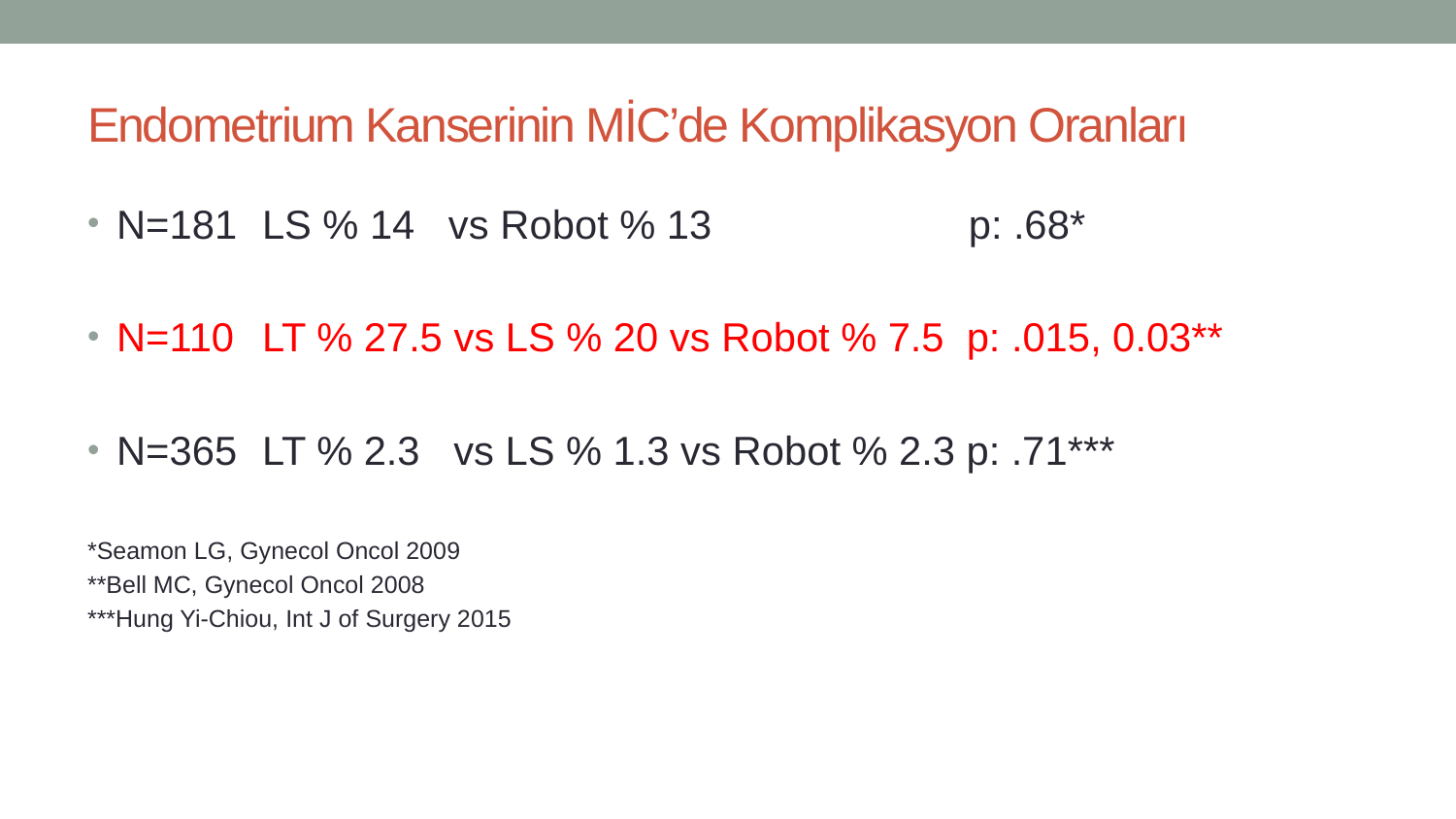

# Endometrium Kanserinin MİC’de Komplikasyon Oranları
N=181	LS % 14   vs Robot % 13                       p: .68*

N=110	LT % 27.5 vs LS % 20 vs Robot % 7.5  p: .015, 0.03**

N=365	LT % 2.3   vs LS % 1.3 vs Robot % 2.3 p: .71***

*Seamon LG, Gynecol Oncol 2009
**Bell MC, Gynecol Oncol 2008
***Hung Yi-Chiou, Int J of Surgery 2015